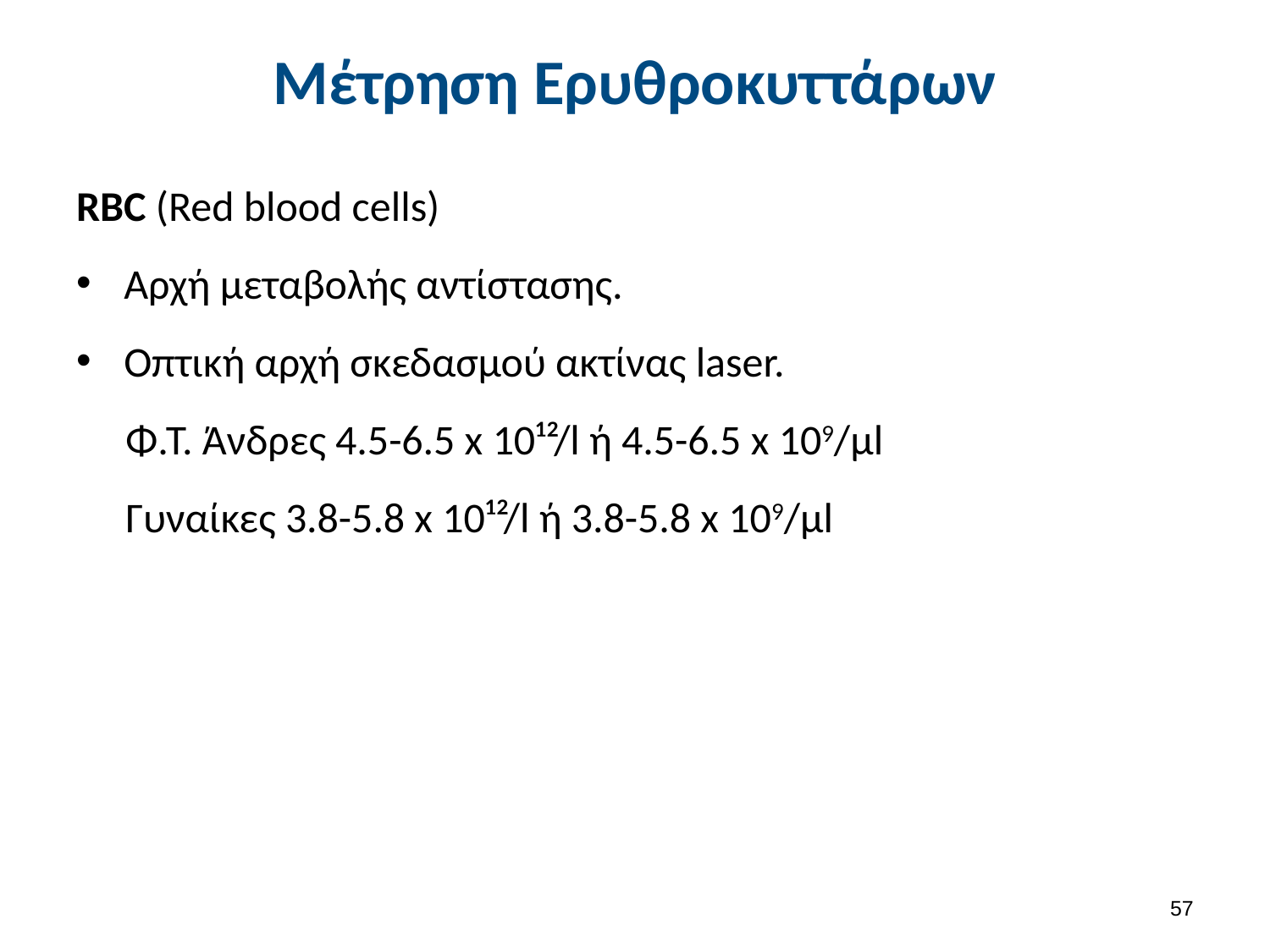

# Μέτρηση Ερυθροκυττάρων
RBC (Red blood cells)
Αρχή μεταβολής αντίστασης.
Οπτική αρχή σκεδασμού ακτίνας laser.
Φ.Τ. Άνδρες 4.5-6.5 x 10¹²/l ή 4.5-6.5 x 109/μl
Γυναίκες 3.8-5.8 x 10¹²/l ή 3.8-5.8 x 109/μl
57